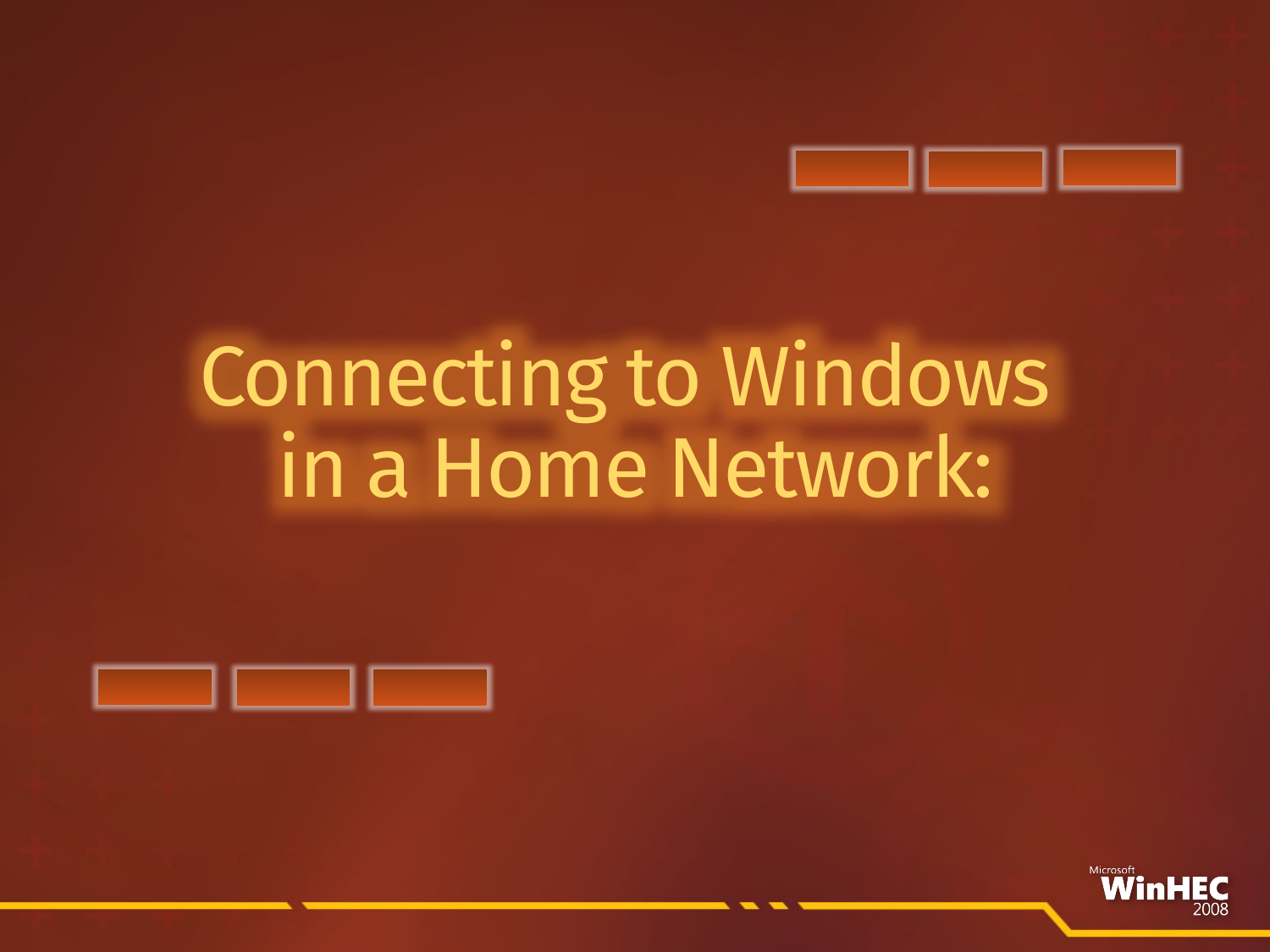

Connecting to Windows
in a Home Network: